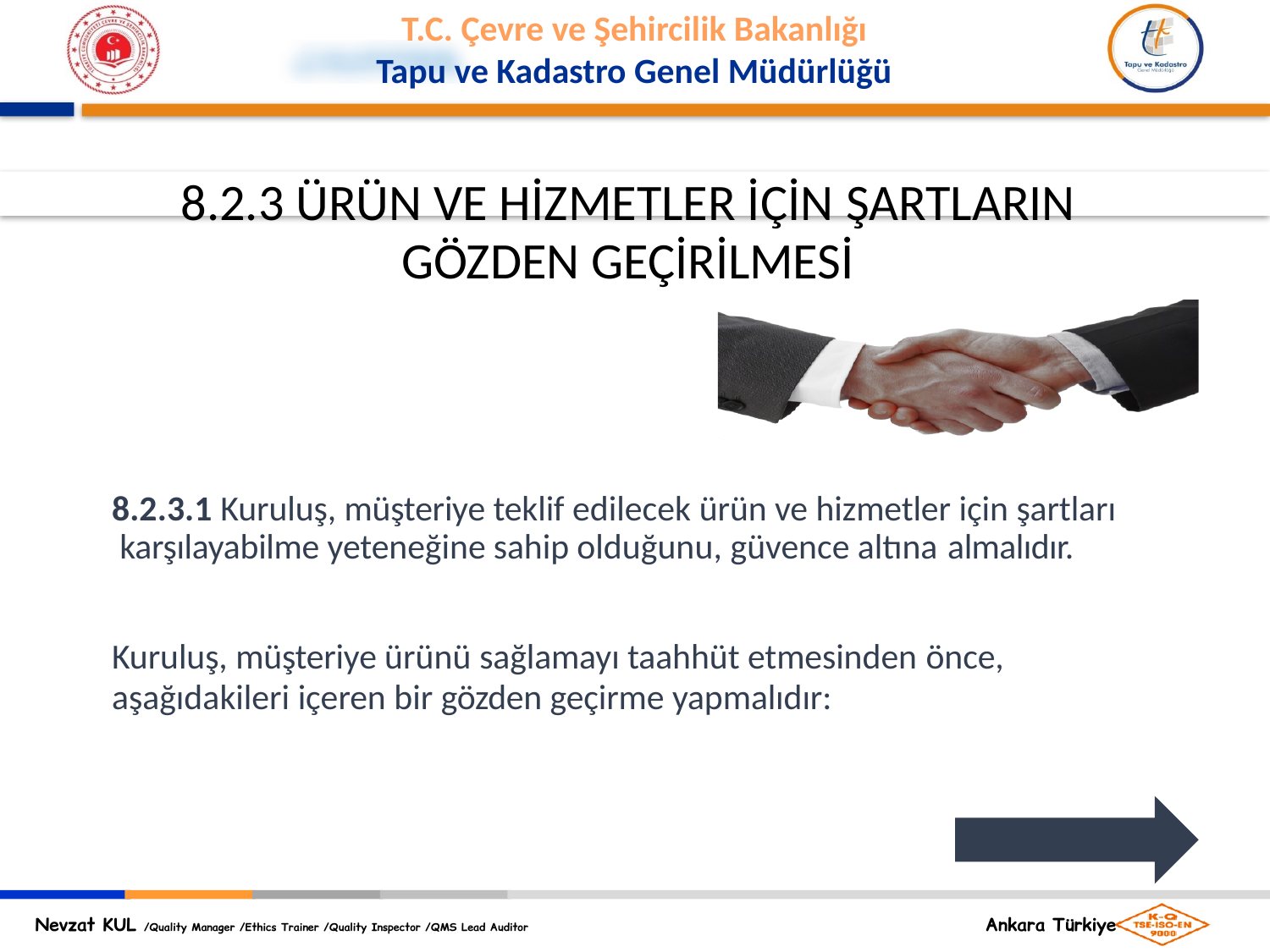

8.2.3 ÜRÜN VE HİZMETLER İÇİN ŞARTLARIN
GÖZDEN GEÇİRİLMESİ

8.2.3.1 Kuruluş, müşteriye teklif edilecek ürün ve hizmetler için şartları  karşılayabilme yeteneğine sahip olduğunu, güvence altına almalıdır.

Kuruluş, müşteriye ürünü sağlamayı taahhüt etmesinden önce,
aşağıdakileri içeren bir gözden geçirme yapmalıdır: